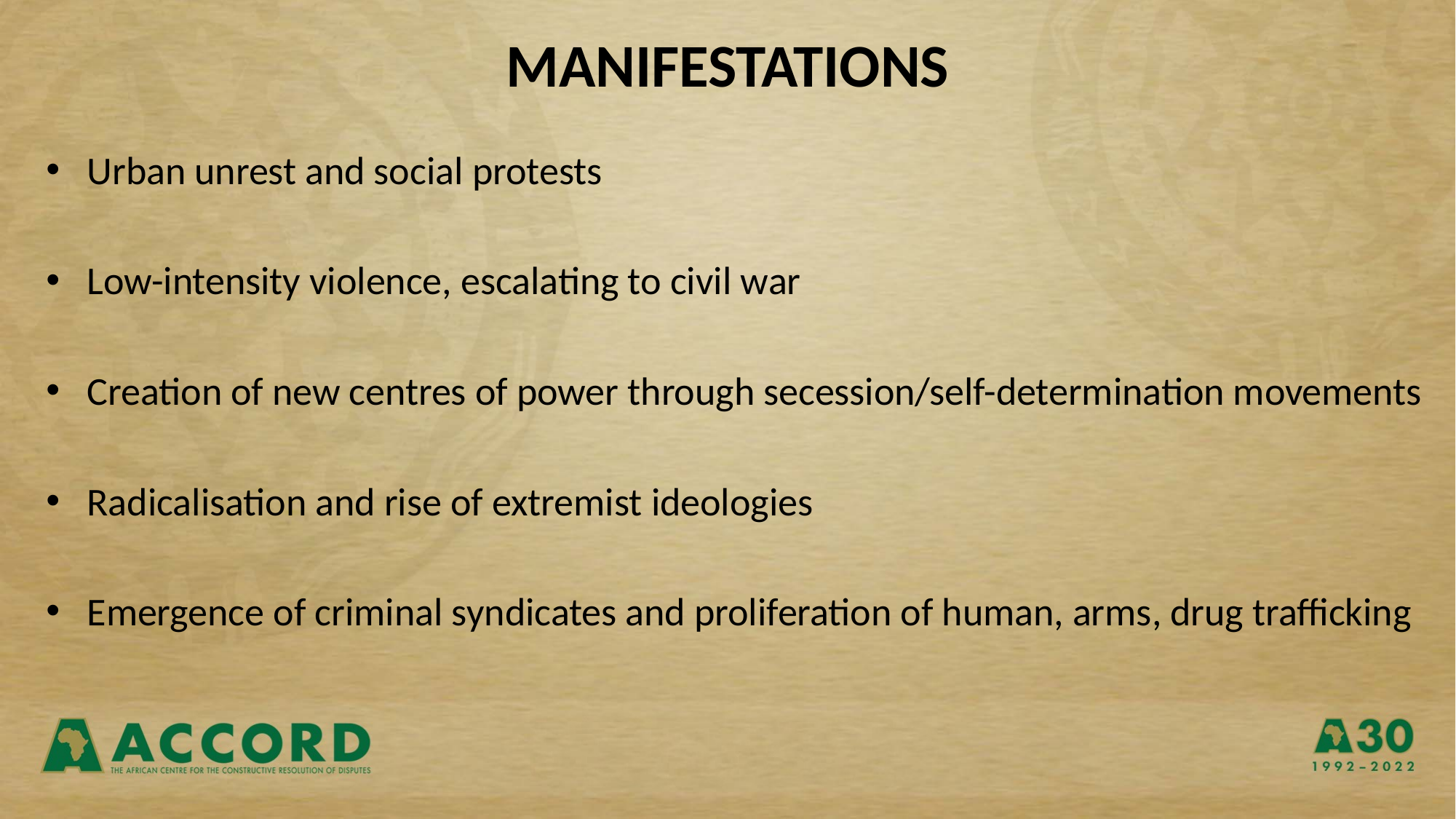

# MANIFESTATIONS
Urban unrest and social protests

Low-intensity violence, escalating to civil war

Creation of new centres of power through secession/self-determination movements

Radicalisation and rise of extremist ideologies

Emergence of criminal syndicates and proliferation of human, arms, drug trafficking